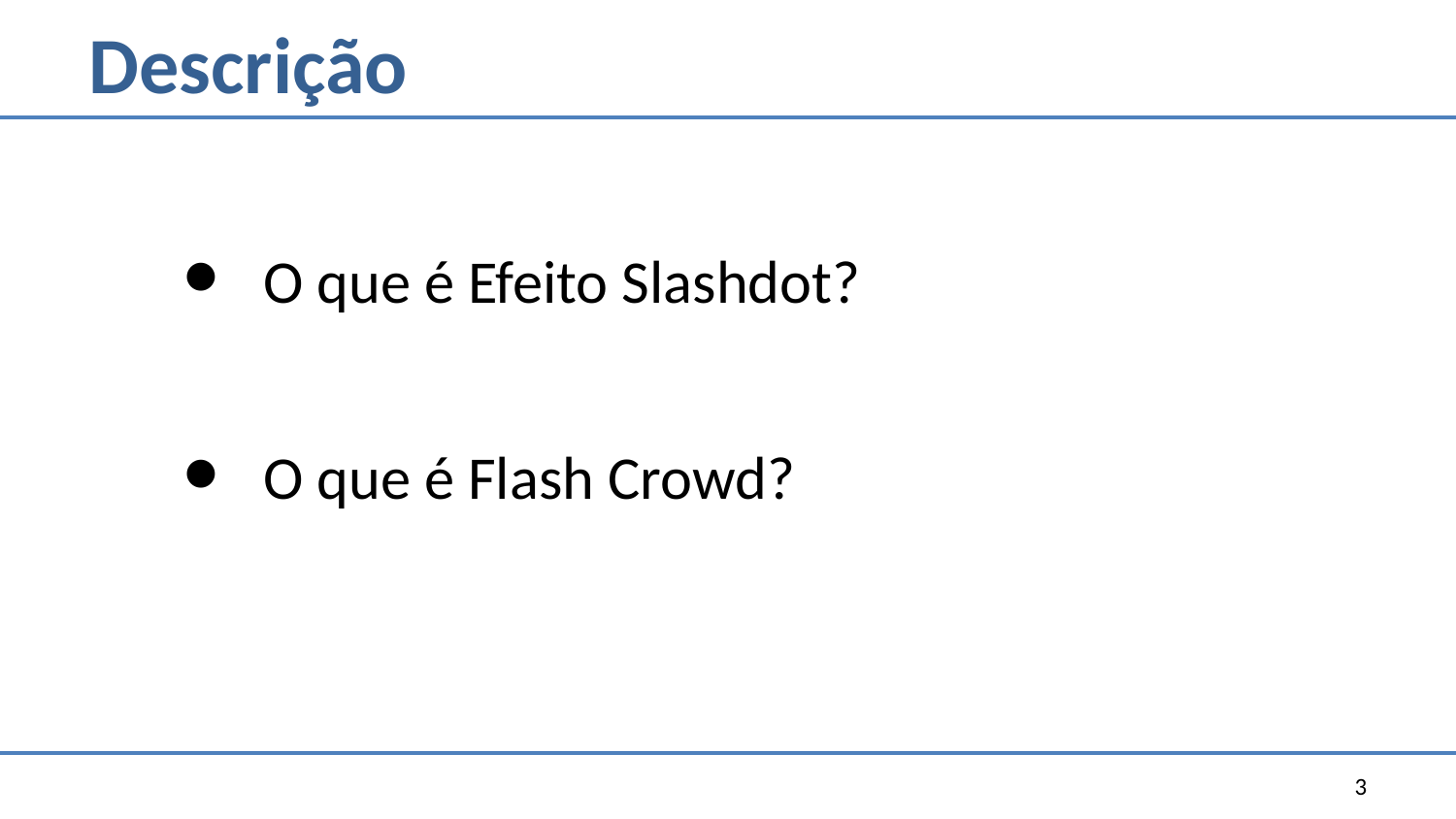

# Descrição
 O que é Efeito Slashdot?

 O que é Flash Crowd?

3